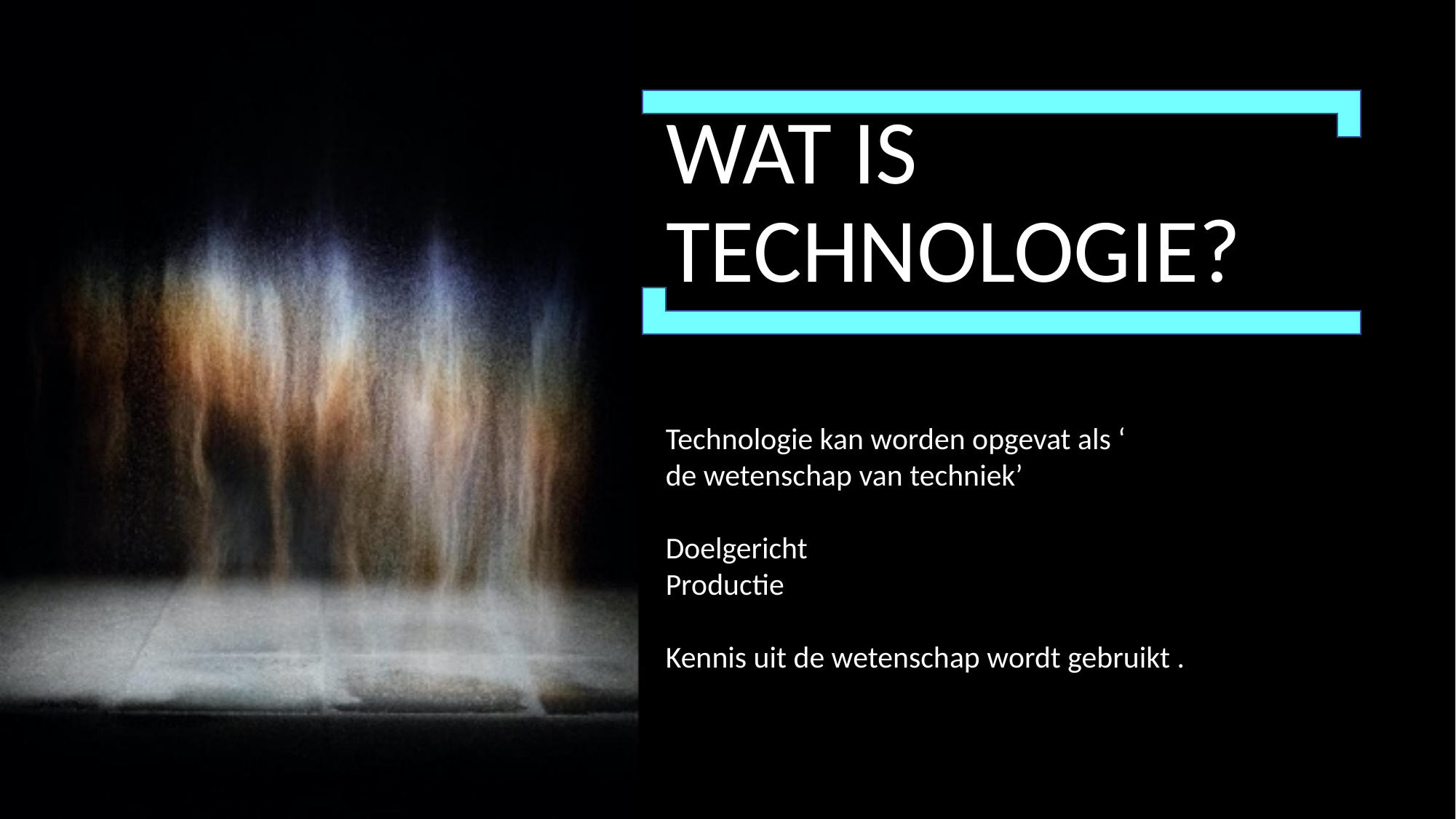

# WAT IS TECHNOLOGIE?

Technologie kan worden opgevat als ‘
de wetenschap van techniek’

Doelgericht
Productie

Kennis uit de wetenschap wordt gebruikt .